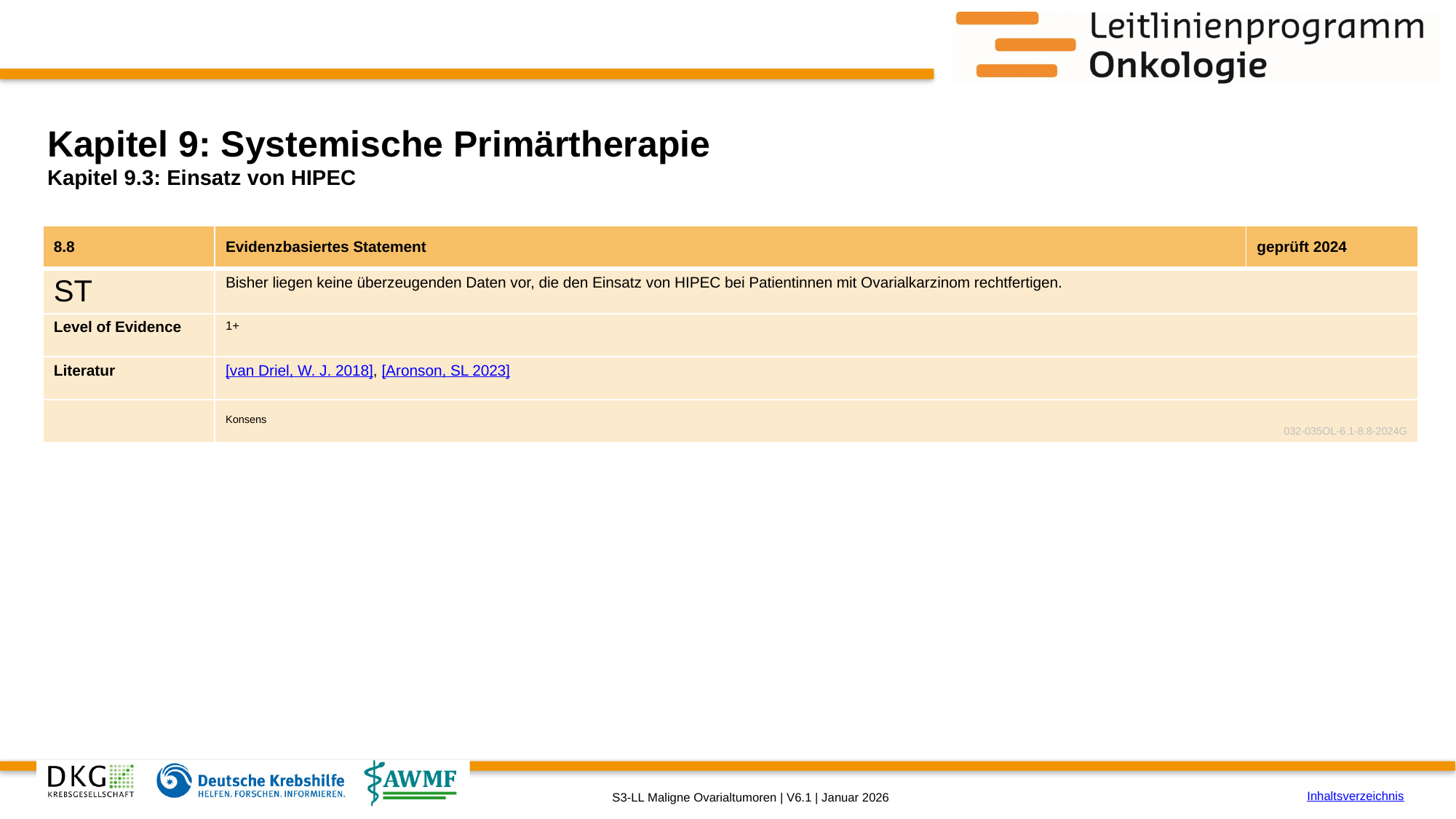

# Kapitel 9: Systemische Primärtherapie
Kapitel 9.3: Einsatz von HIPEC
| 8.8 | Evidenzbasiertes Statement | geprüft 2024 |
| --- | --- | --- |
| ST | Bisher liegen keine überzeugenden Daten vor, die den Einsatz von HIPEC bei Patientinnen mit Ovarialkarzinom rechtfertigen. |  |
| Level of Evidence | 1+ |  |
| Literatur | [van Driel, W. J. 2018], [Aronson, SL 2023] |  |
|  | Konsens 032-035OL-6.1-8.8-2024G |  |
Inhaltsverzeichnis
S3-LL Maligne Ovarialtumoren | V6.1 | Januar 2026